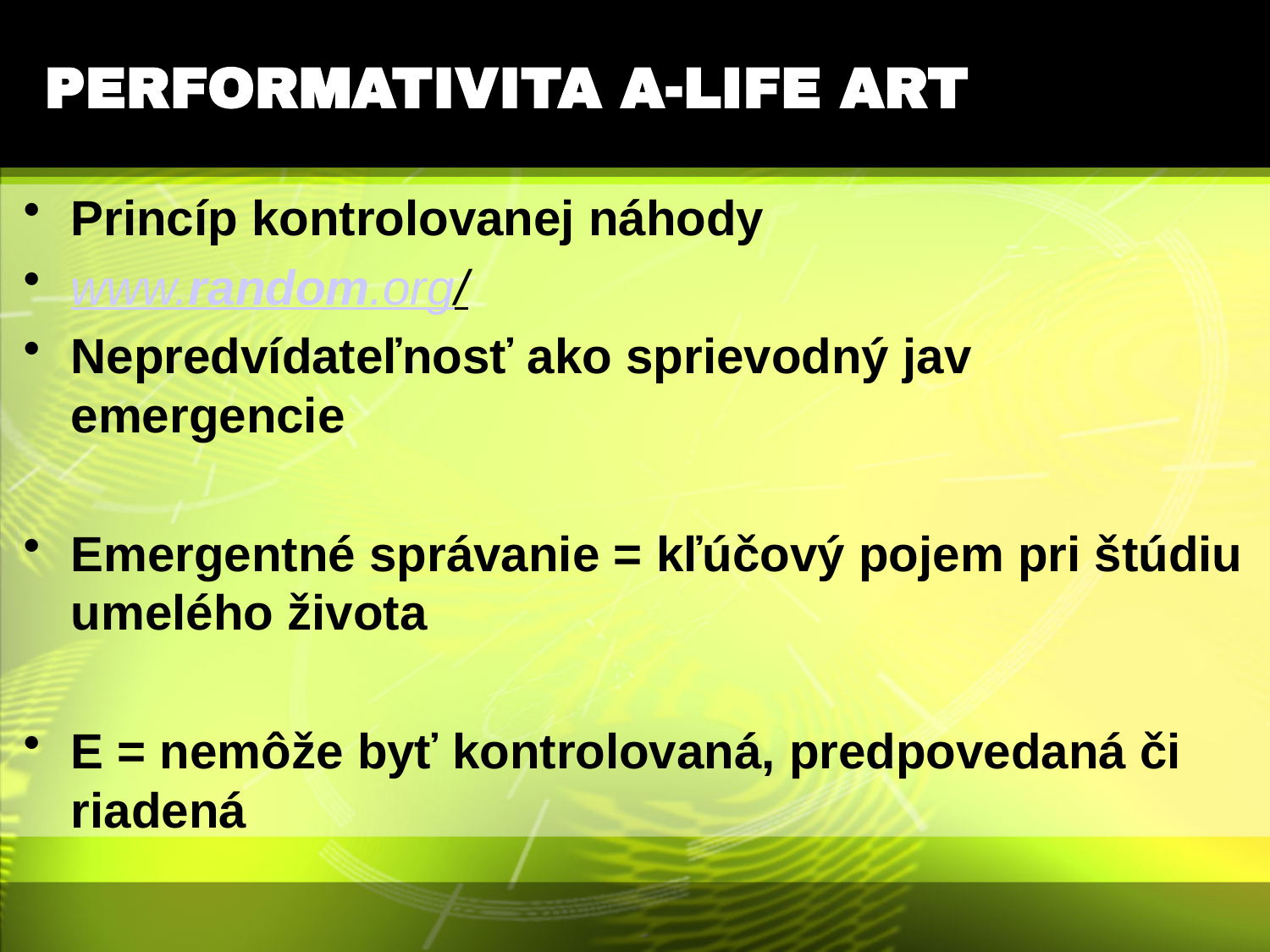

# PERFORMATIVITA A-LIFE ART
Princíp kontrolovanej náhody
www.random.org/
Nepredvídateľnosť ako sprievodný jav emergencie

Emergentné správanie = kľúčový pojem pri štúdiu umelého života

E = nemôže byť kontrolovaná, predpovedaná či riadená